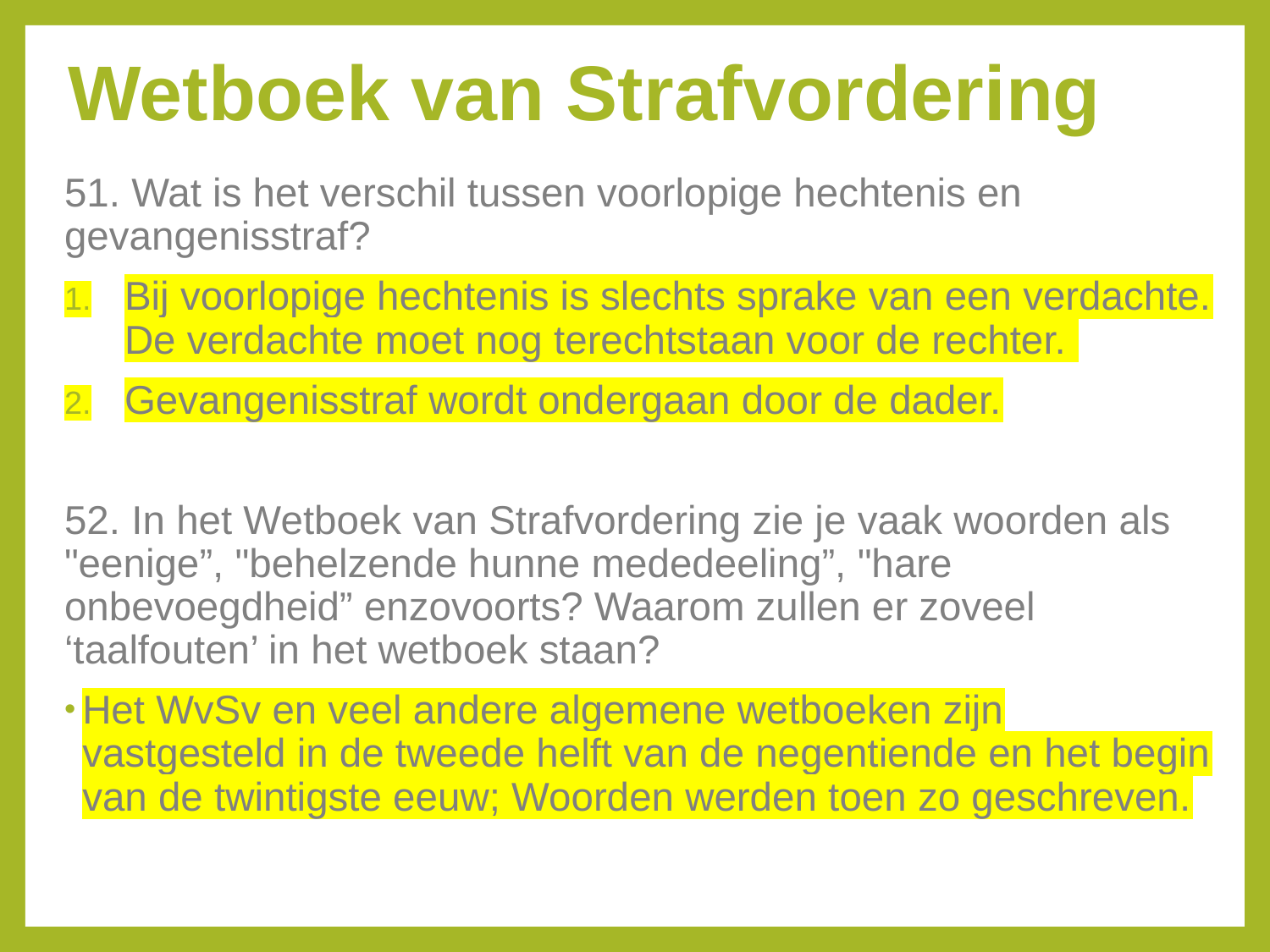

# Wetboek van Strafvordering
51. Wat is het verschil tussen voorlopige hechtenis en gevangenisstraf?
Bij voorlopige hechtenis is slechts sprake van een verdachte. De verdachte moet nog terechtstaan voor de rechter.
Gevangenisstraf wordt ondergaan door de dader.

52. In het Wetboek van Strafvordering zie je vaak woorden als "eenige”, "behelzende hunne mededeeling”, "hare onbevoegdheid” enzovoorts? Waarom zullen er zoveel ‘taalfouten’ in het wetboek staan?
Het WvSv en veel andere algemene wetboeken zijn vastgesteld in de tweede helft van de negentiende en het begin van de twintigste eeuw; Woorden werden toen zo geschreven.